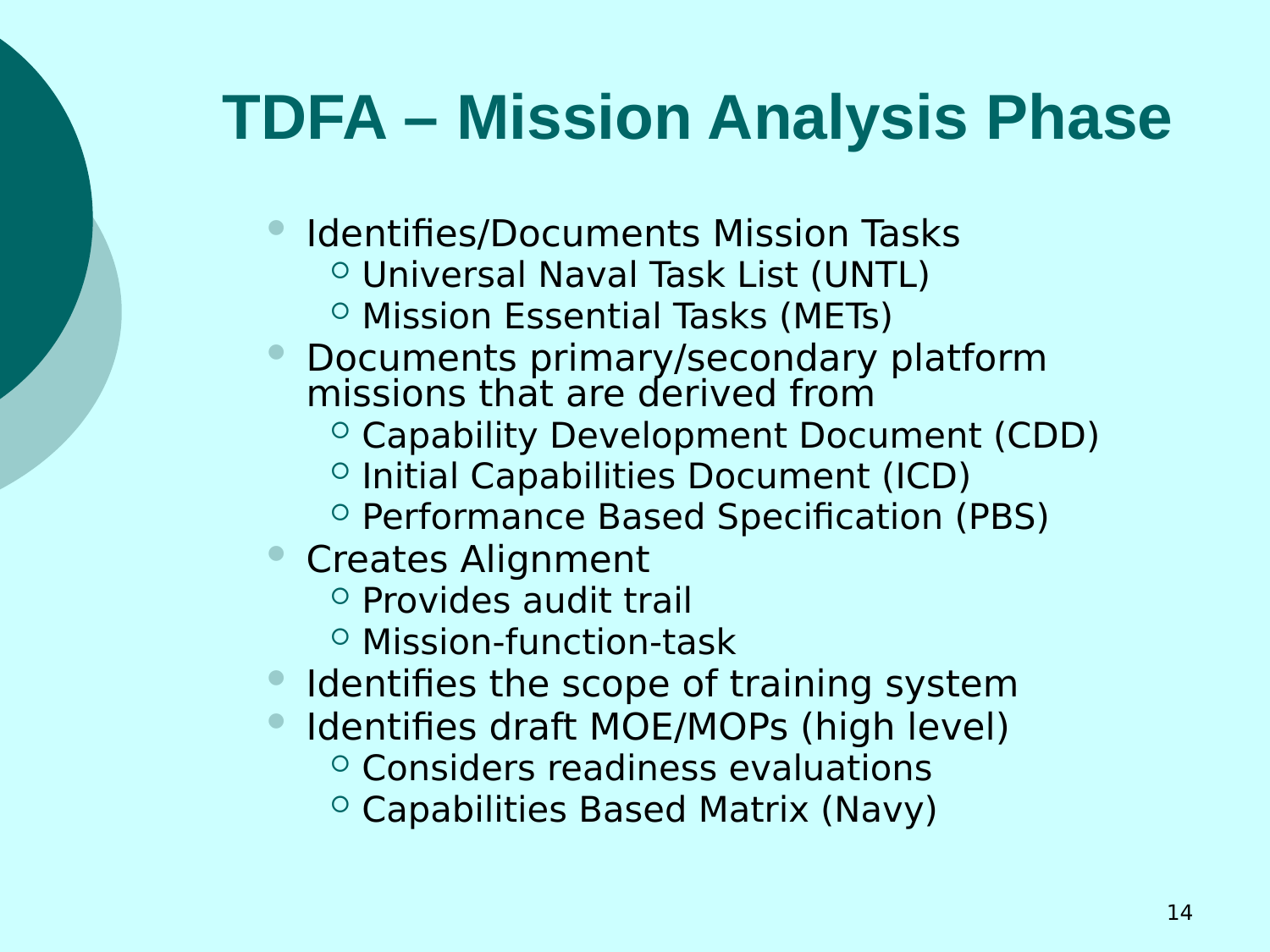

# TDFA – Mission Analysis Phase
Identifies/Documents Mission Tasks
Universal Naval Task List (UNTL)
Mission Essential Tasks (METs)
Documents primary/secondary platform missions that are derived from
Capability Development Document (CDD)
Initial Capabilities Document (ICD)
Performance Based Specification (PBS)
Creates Alignment
Provides audit trail
Mission-function-task
Identifies the scope of training system
Identifies draft MOE/MOPs (high level)
Considers readiness evaluations
Capabilities Based Matrix (Navy)
14